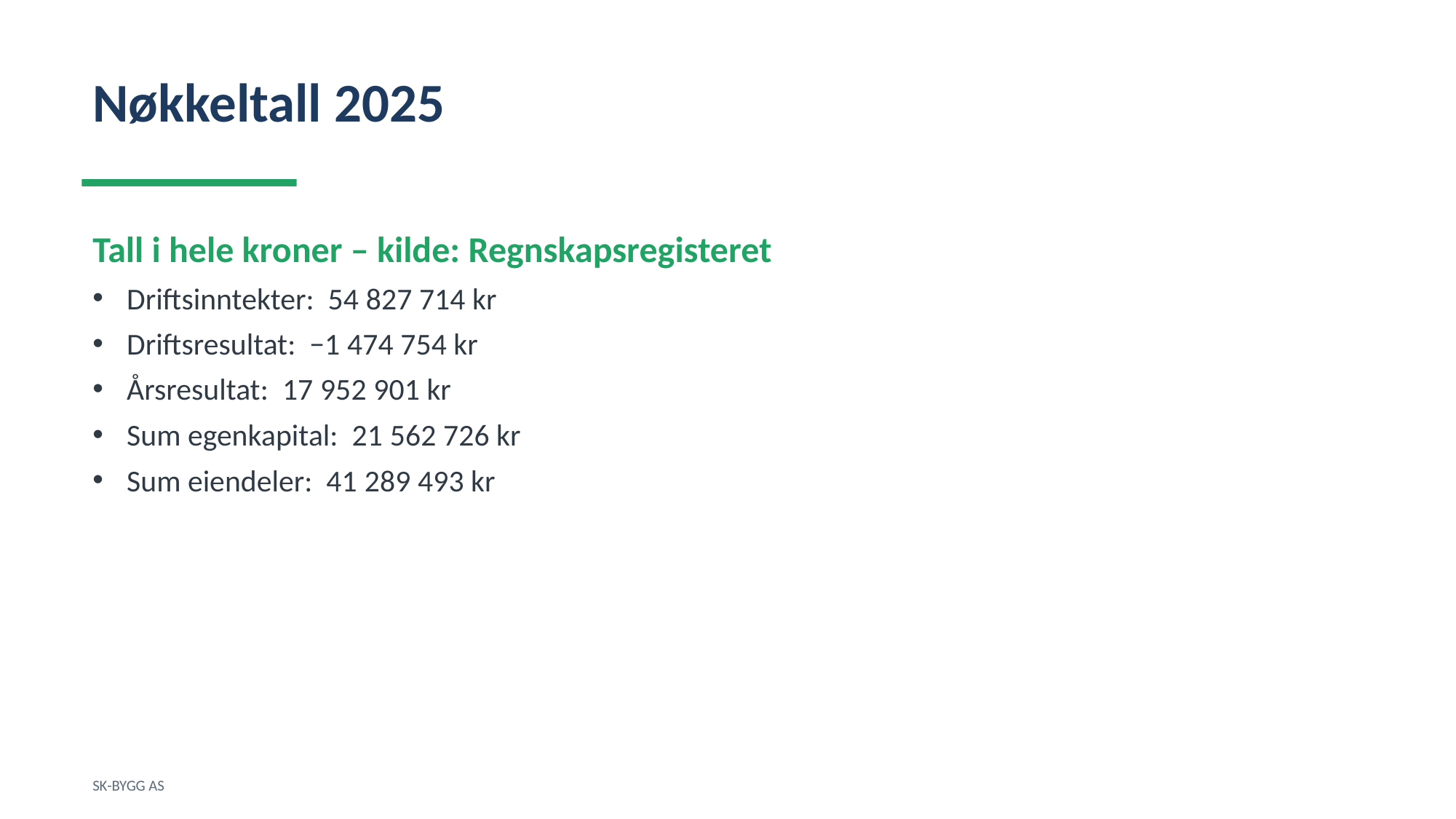

Nøkkeltall 2025

Tall i hele kroner – kilde: Regnskapsregisteret
Driftsinntekter:  54 827 714 kr
Driftsresultat:  −1 474 754 kr
Årsresultat:  17 952 901 kr
Sum egenkapital:  21 562 726 kr
Sum eiendeler:  41 289 493 kr
SK-BYGG AS